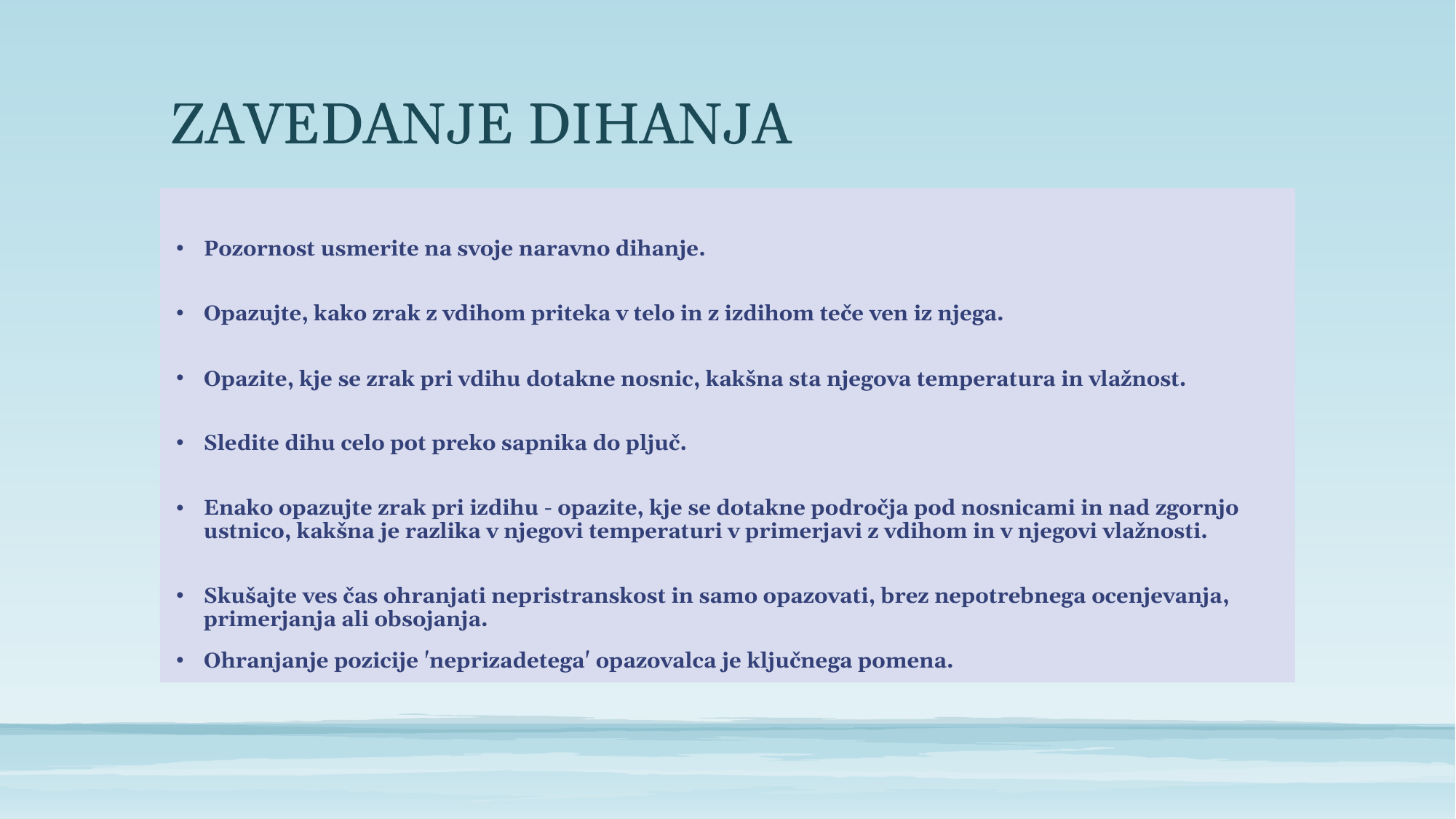

# ZAVEDANJE DIHANJA

Pozornost usmerite na svoje naravno dihanje.
Opazujte, kako zrak z vdihom priteka v telo in z izdihom teče ven iz njega.
Opazite, kje se zrak pri vdihu dotakne nosnic, kakšna sta njegova temperatura in vlažnost.
Sledite dihu celo pot preko sapnika do pljuč.
Enako opazujte zrak pri izdihu - opazite, kje se dotakne področja pod nosnicami in nad zgornjo ustnico, kakšna je razlika v njegovi temperaturi v primerjavi z vdihom in v njegovi vlažnosti.
Skušajte ves čas ohranjati nepristranskost in samo opazovati, brez nepotrebnega ocenjevanja, primerjanja ali obsojanja.
Ohranjanje pozicije 'neprizadetega' opazovalca je ključnega pomena.